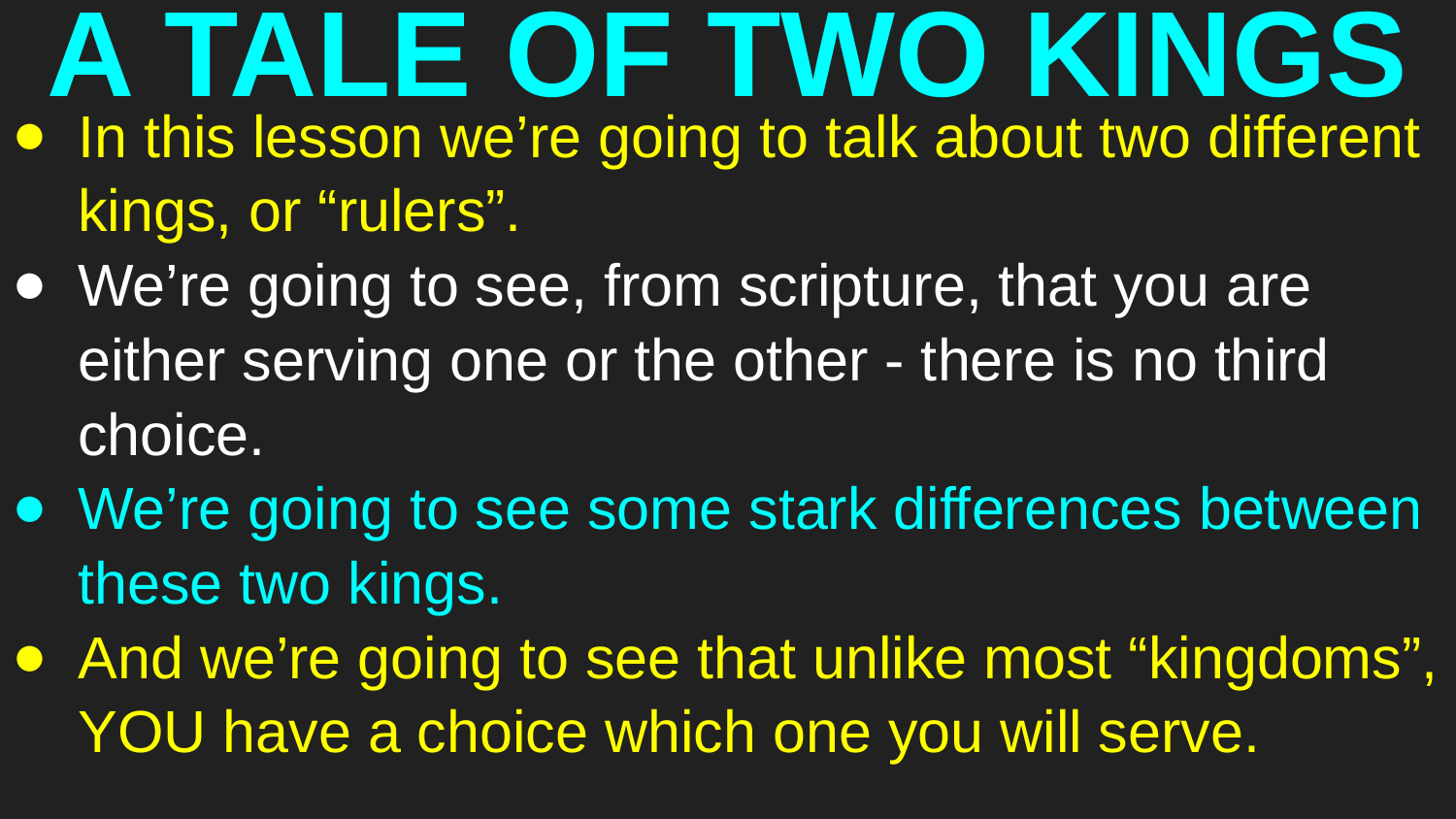

# A TALE OF TWO KINGS
In this lesson we’re going to talk about two different kings, or “rulers”.
We’re going to see, from scripture, that you are either serving one or the other - there is no third choice.
We’re going to see some stark differences between these two kings.
And we’re going to see that unlike most “kingdoms”, YOU have a choice which one you will serve.